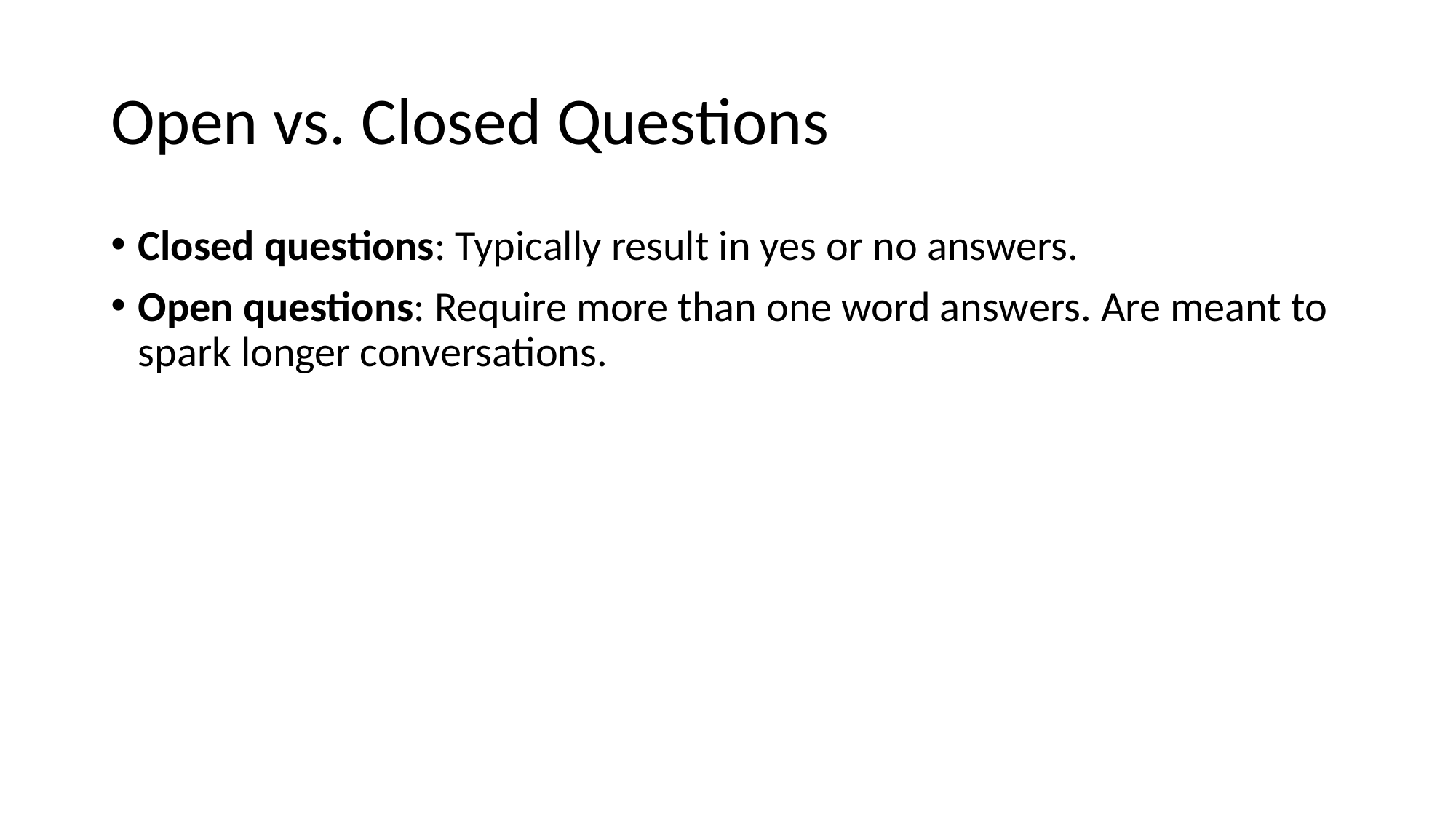

# Open vs. Closed Questions
Closed questions: Typically result in yes or no answers.
Open questions: Require more than one word answers. Are meant to spark longer conversations.